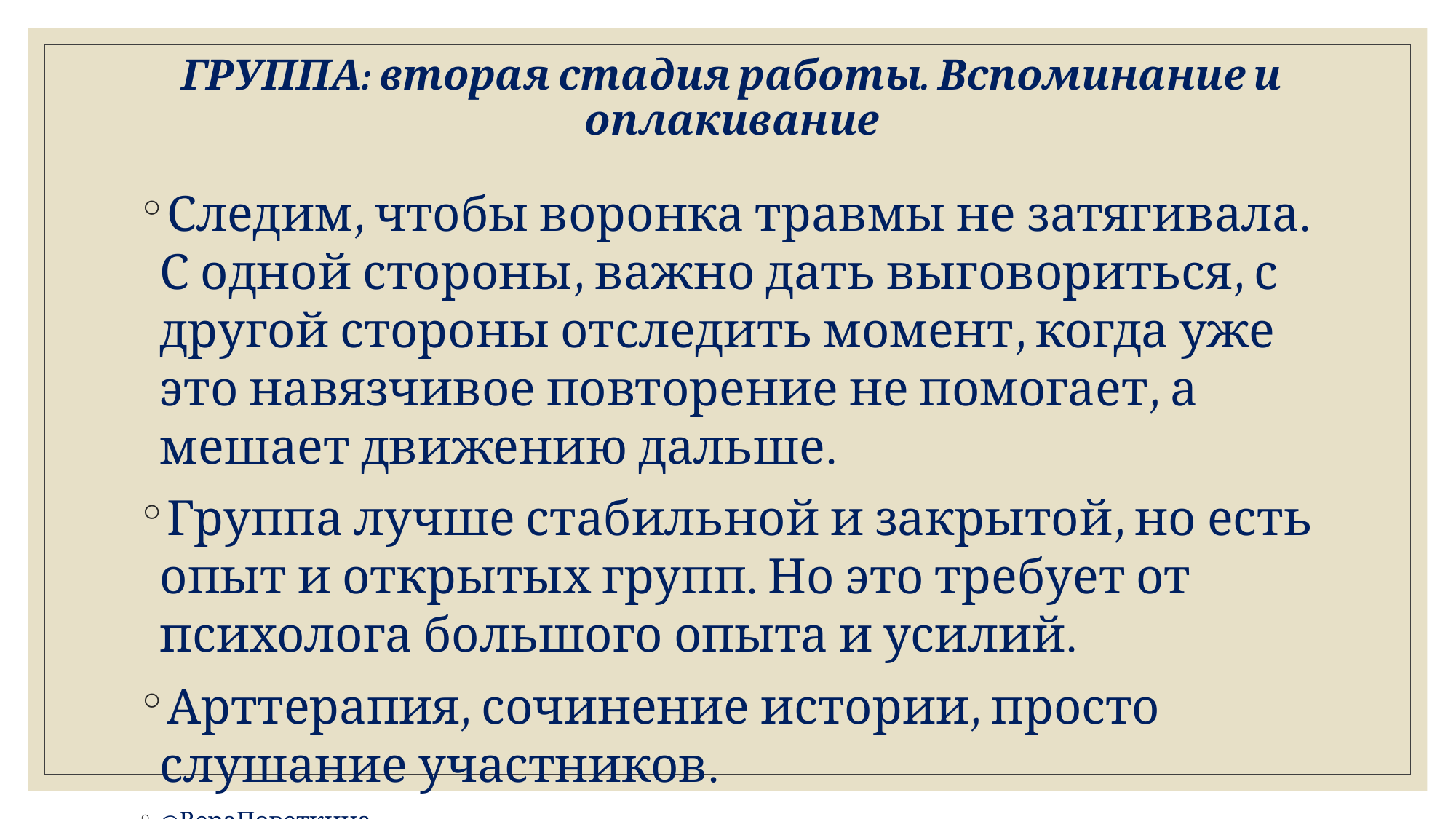

# ГРУППА: вторая стадия работы. Вспоминание и оплакивание
Следим, чтобы воронка травмы не затягивала. С одной стороны, важно дать выговориться, с другой стороны отследить момент, когда уже это навязчивое повторение не помогает, а мешает движению дальше.
Группа лучше стабильной и закрытой, но есть опыт и открытых групп. Но это требует от психолога большого опыта и усилий.
Арттерапия, сочинение истории, просто слушание участников.
@ВераПоветкина